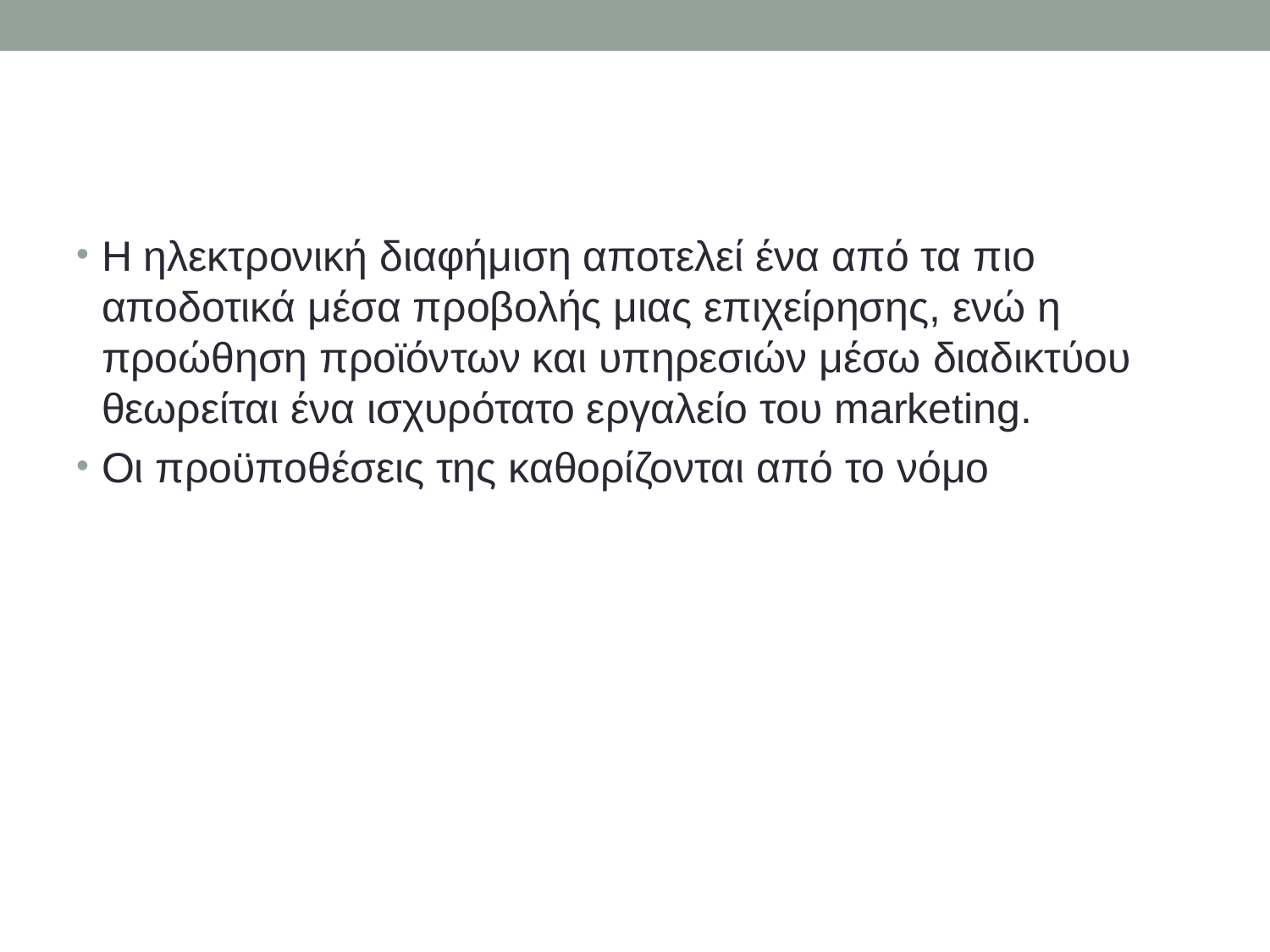

#
Η ηλεκτρονική διαφήμιση αποτελεί ένα από τα πιο αποδοτικά μέσα προβολής μιας επιχείρησης, ενώ η προώθηση προϊόντων και υπηρεσιών μέσω διαδικτύου θεωρείται ένα ισχυρότατο εργαλείο του marketing.
Οι προϋποθέσεις της καθορίζονται από το νόμο